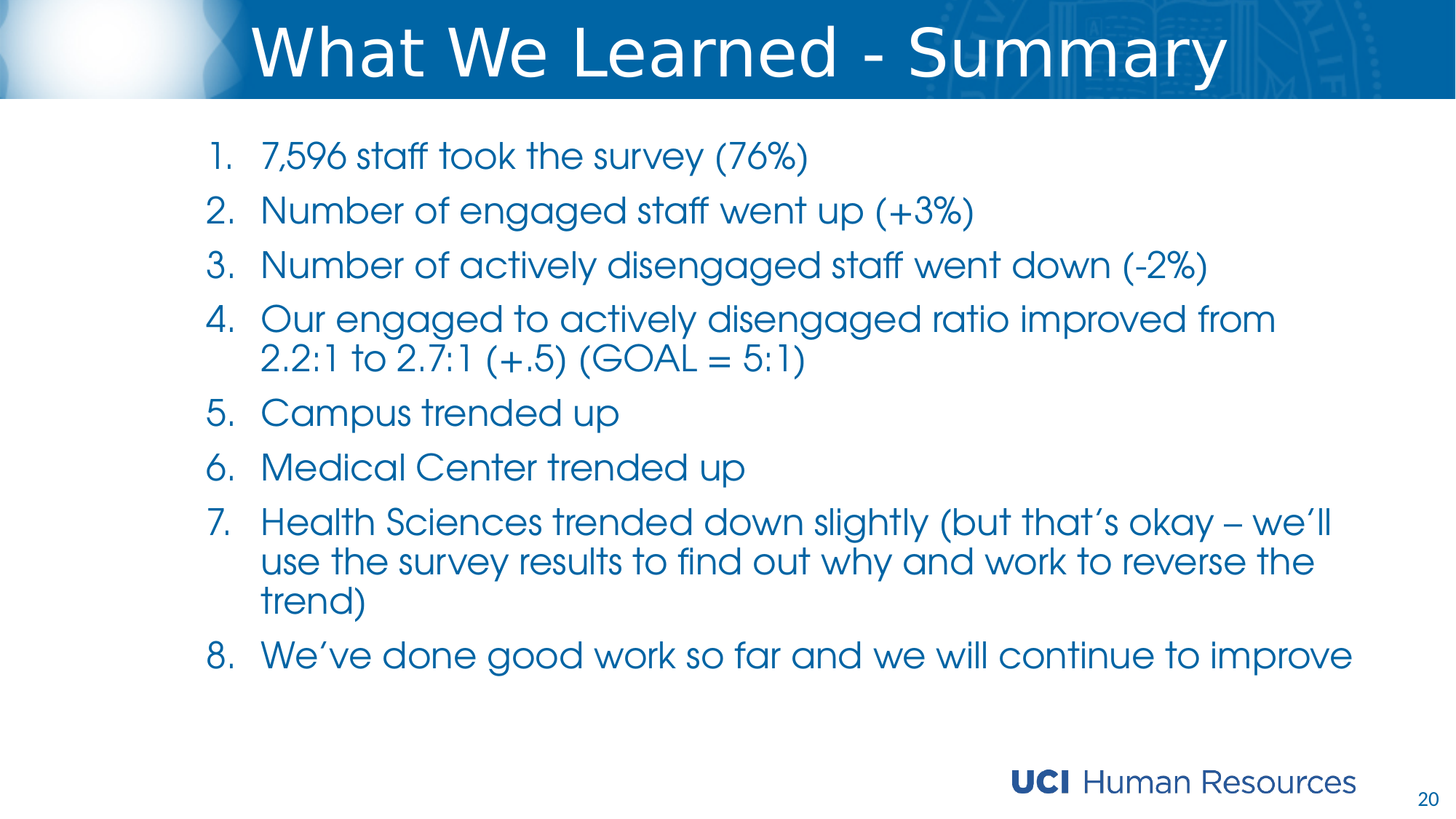

# What We Learned - Summary
7,596 staff took the survey (76%)
Number of engaged staff went up (+3%)
Number of actively disengaged staff went down (-2%)
Our engaged to actively disengaged ratio improved from
2.2:1 to 2.7:1 (+.5) (GOAL = 5:1)
Campus trended up
Medical Center trended up
Health Sciences trended down slightly (but that’s okay – we’ll use the survey results to find out why and work to reverse the trend)
We’ve done good work so far and we will continue to improve
20